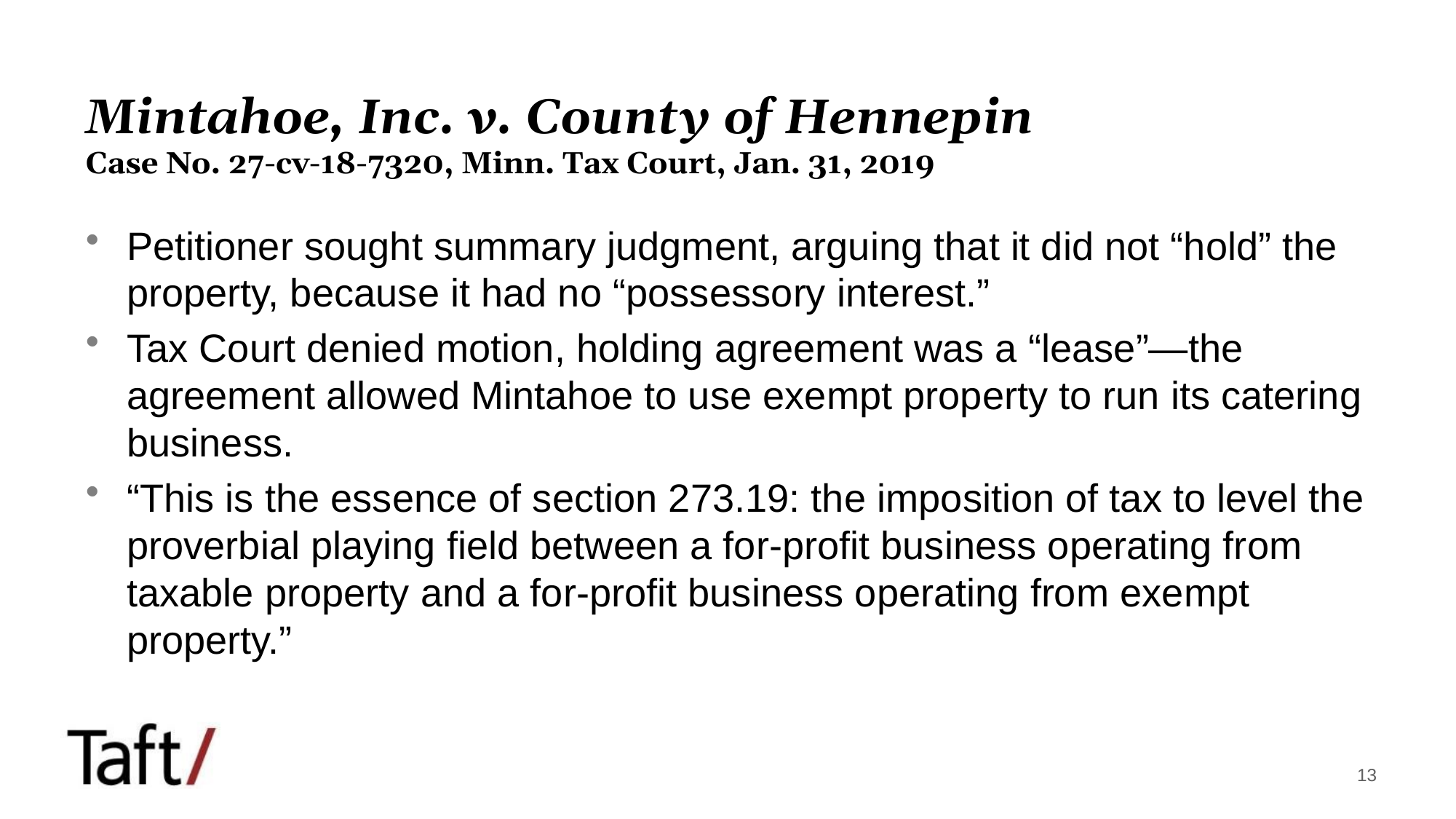

# Mintahoe, Inc. v. County of Hennepin Case No. 27-cv-18-7320, Minn. Tax Court, Jan. 31, 2019
Petitioner sought summary judgment, arguing that it did not “hold” the property, because it had no “possessory interest.”
Tax Court denied motion, holding agreement was a “lease”—the agreement allowed Mintahoe to use exempt property to run its catering business.
“This is the essence of section 273.19: the imposition of tax to level the proverbial playing field between a for-profit business operating from taxable property and a for-profit business operating from exempt property.”